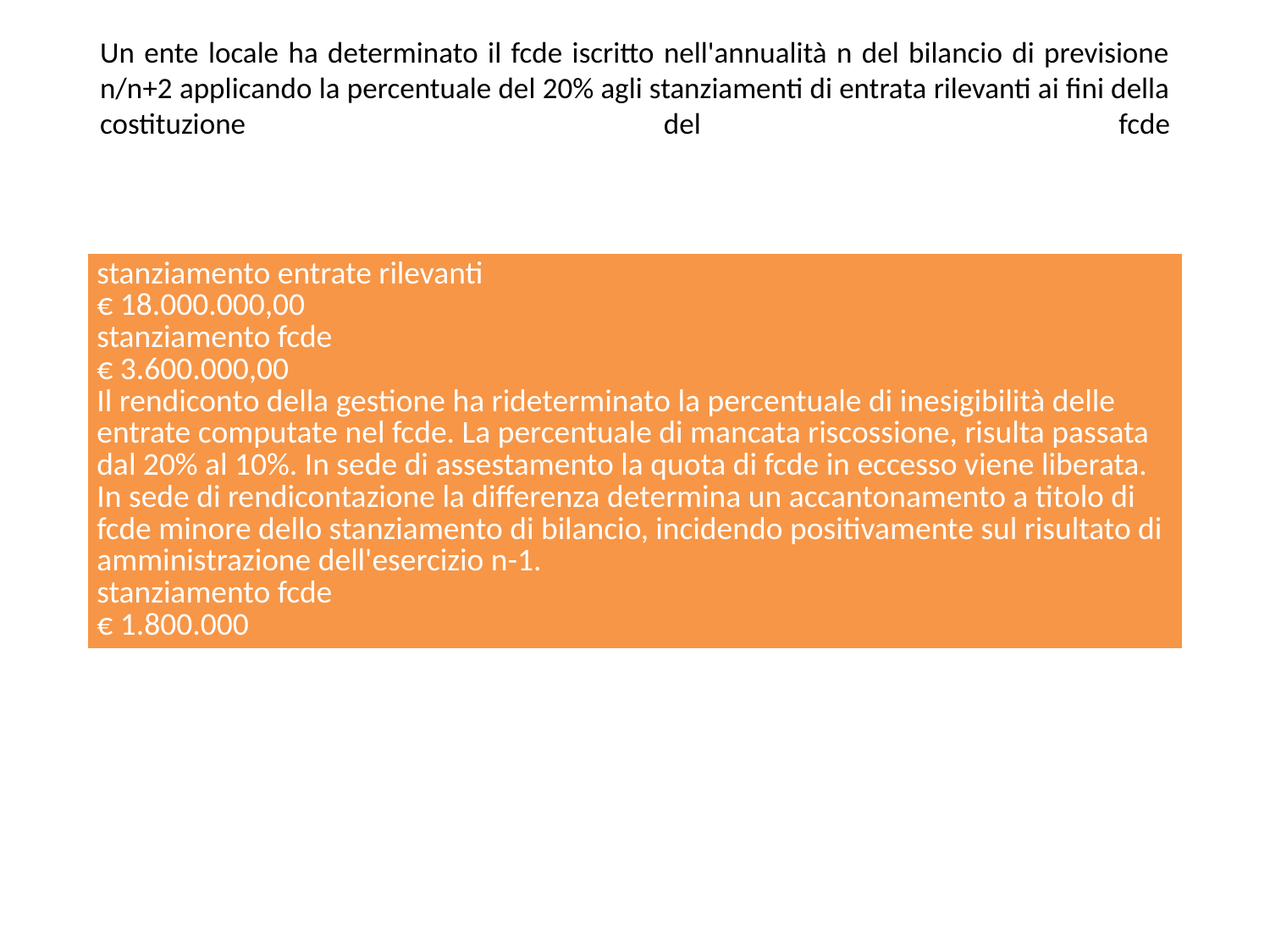

# Un ente locale ha determinato il fcde iscritto nell'annualità n del bilancio di previsione n/n+2 applicando la percentuale del 20% agli stanziamenti di entrata rilevanti ai fini della costituzione del fcde
| stanziamento entrate rilevanti € 18.000.000,00 stanziamento fcde € 3.600.000,00 Il rendiconto della gestione ha rideterminato la percentuale di inesigibilità delle entrate computate nel fcde. La percentuale di mancata riscossione, risulta passata dal 20% al 10%. In sede di assestamento la quota di fcde in eccesso viene liberata. In sede di rendicontazione la differenza determina un accantonamento a titolo di fcde minore dello stanziamento di bilancio, incidendo positivamente sul risultato di amministrazione dell'esercizio n-1. stanziamento fcde € 1.800.000 |
| --- |